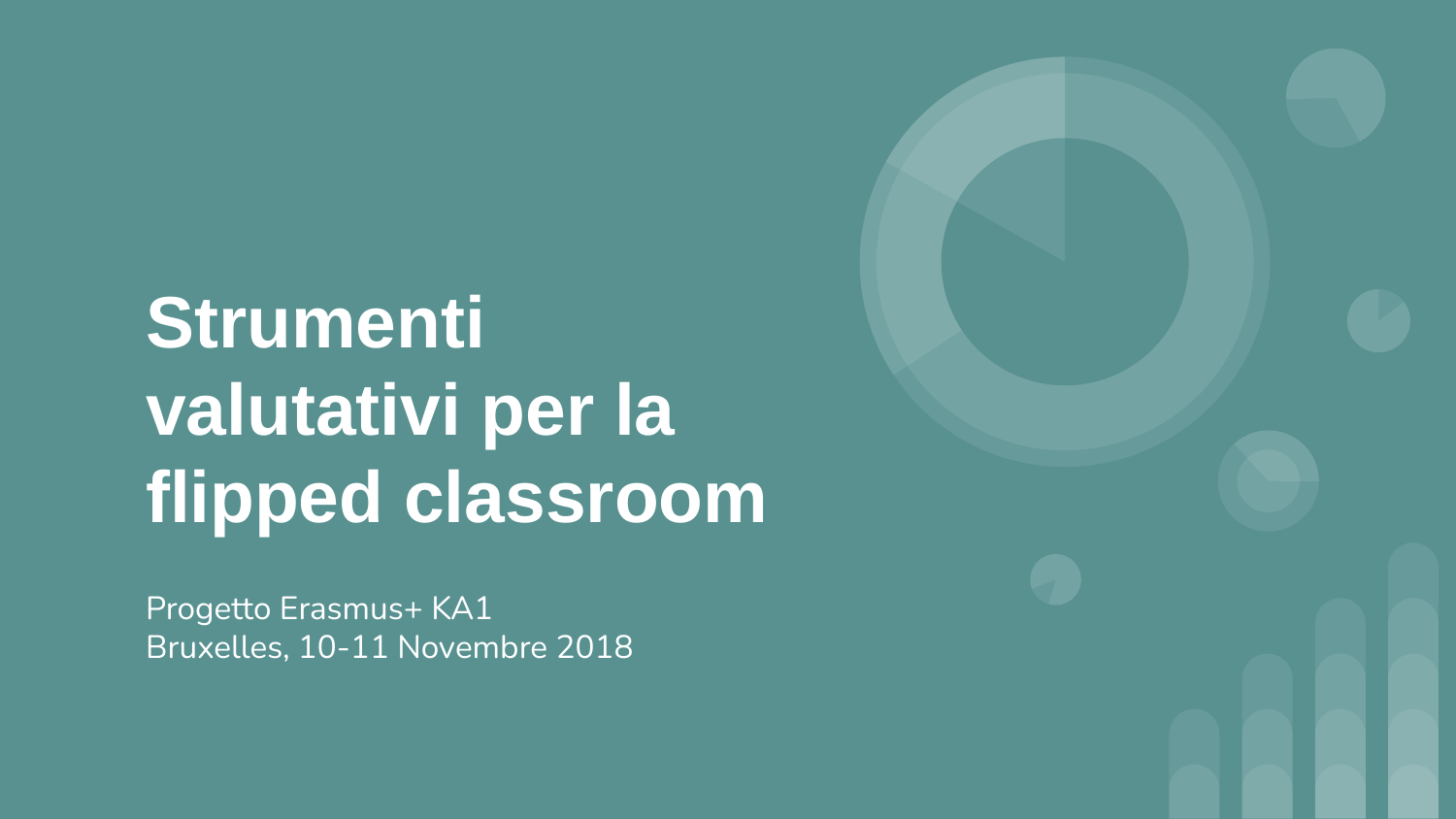

# Strumenti valutativi per la flipped classroom
Progetto Erasmus+ KA1
Bruxelles, 10-11 Novembre 2018